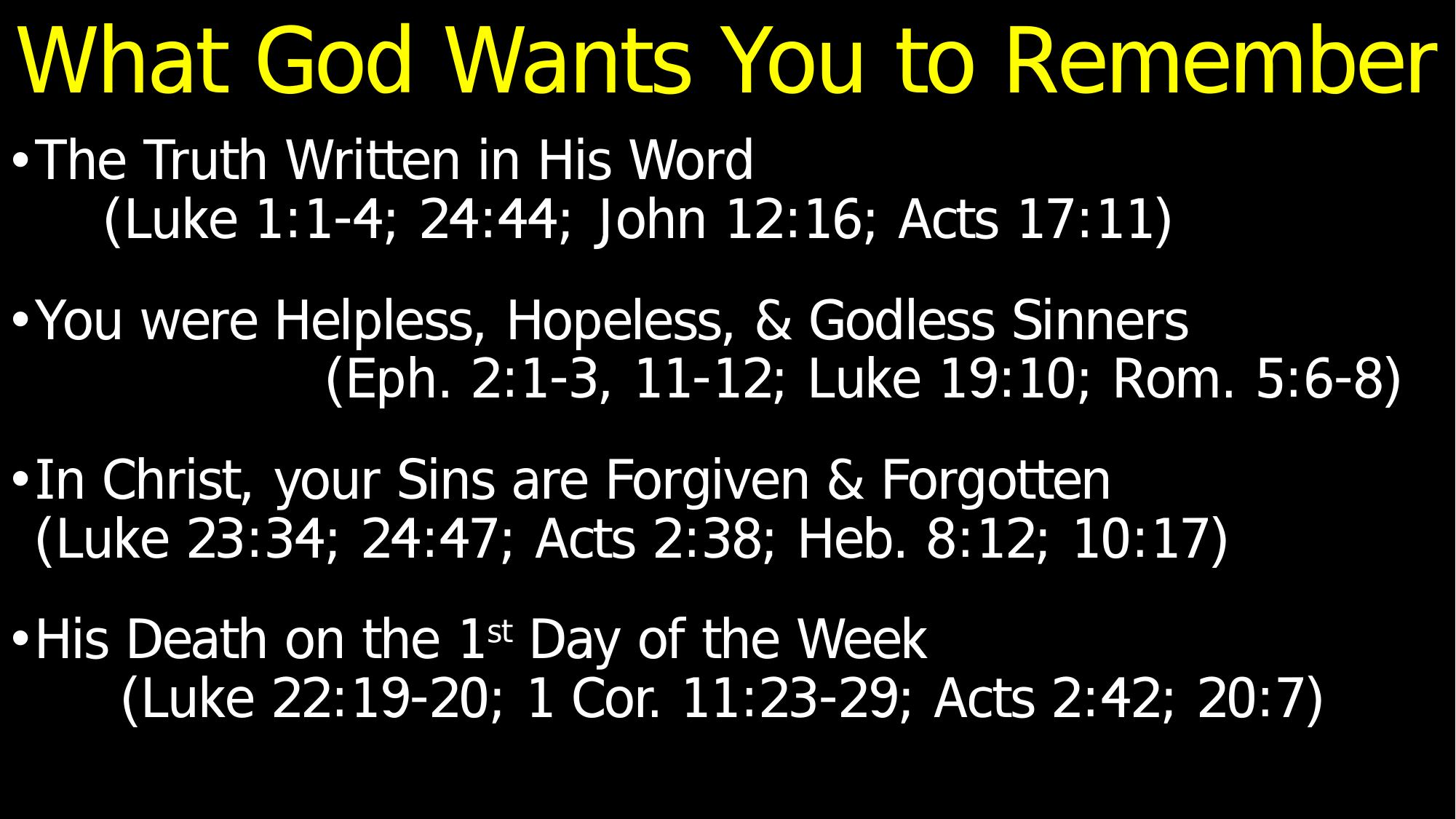

# What God Wants You to Remember
The Truth Written in His Word                                             (Luke 1:1-4; 24:44; John 12:16; Acts 17:11)

You were Helpless, Hopeless, & Godless Sinners                                (Eph. 2:1-3, 11-12; Luke 19:10; Rom. 5:6-8)

In Christ, your Sins are Forgiven & Forgotten            (Luke 23:34; 24:47; Acts 2:38; Heb. 8:12; 10:17)

His Death on the 1st Day of the Week                                    (Luke 22:19-20; 1 Cor. 11:23-29; Acts 2:42; 20:7)